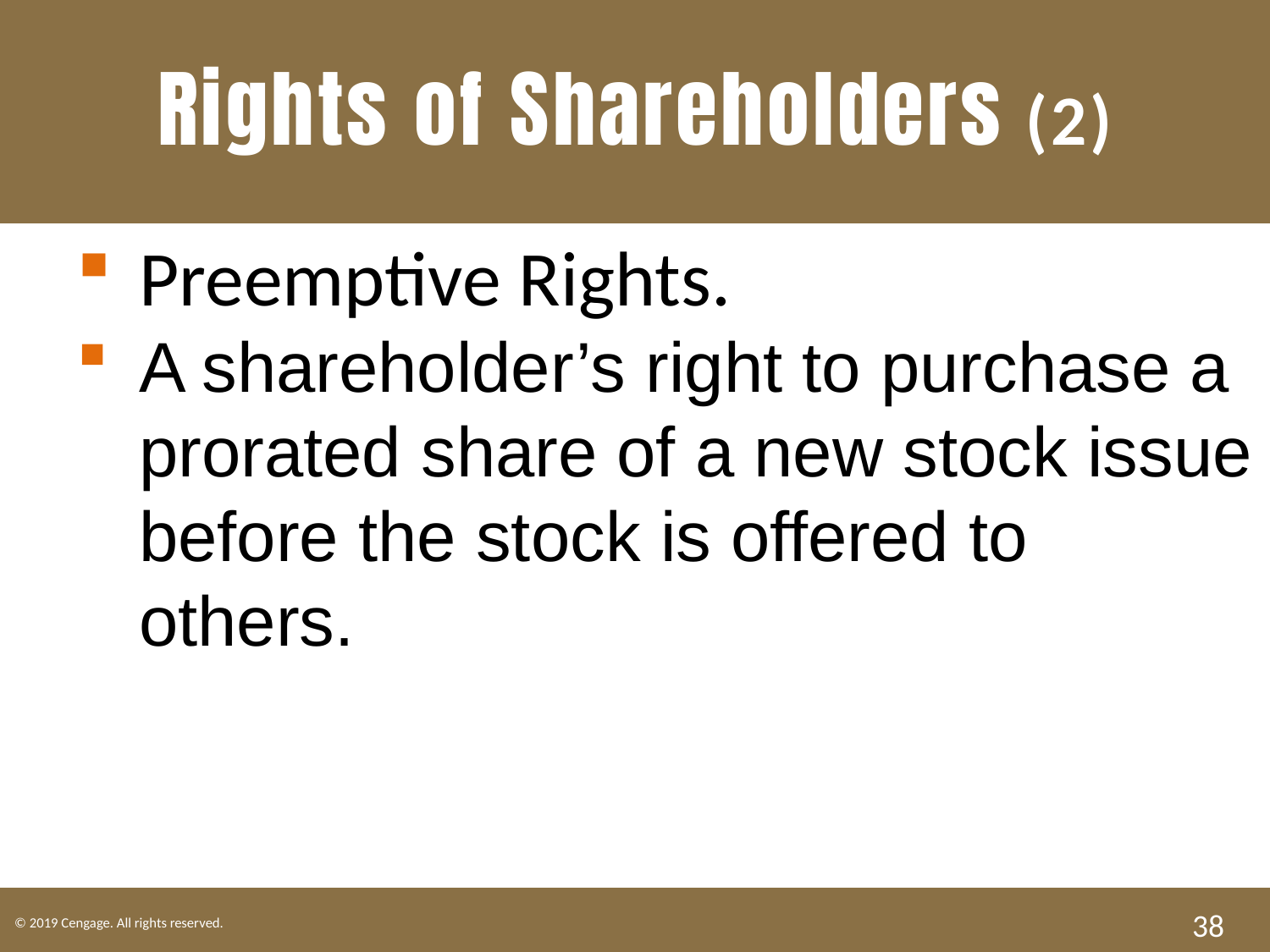

# Rights of Shareholders (2)
Preemptive Rights.
A shareholder’s right to purchase a prorated share of a new stock issue before the stock is offered to others.